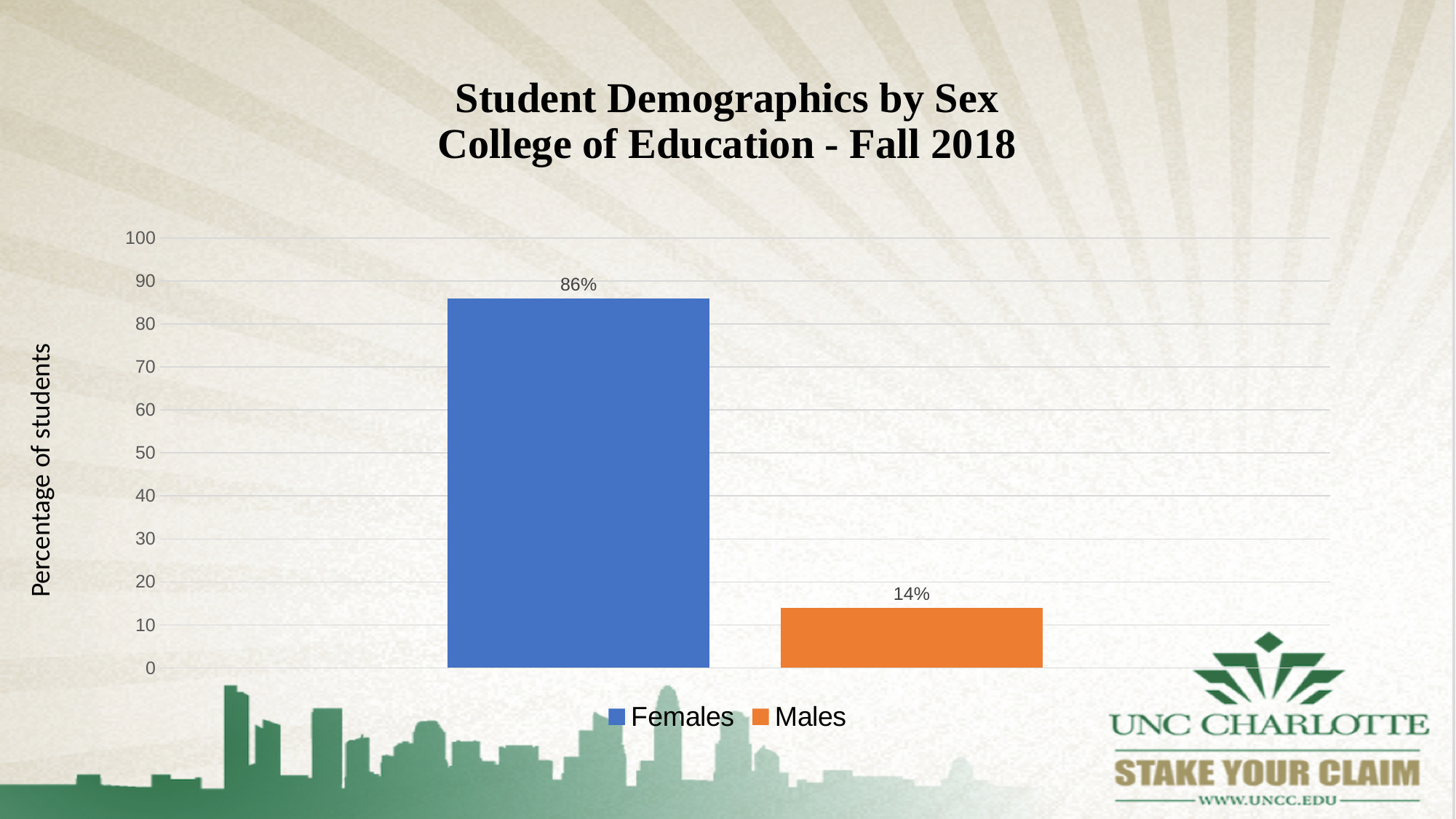

# Student Demographics by Sex College of Education - Fall 2018

### Chart

| Category | Females | Males |
|---|---|---|
| Percentage | 86.0 | 14.0 |
Percentage of students